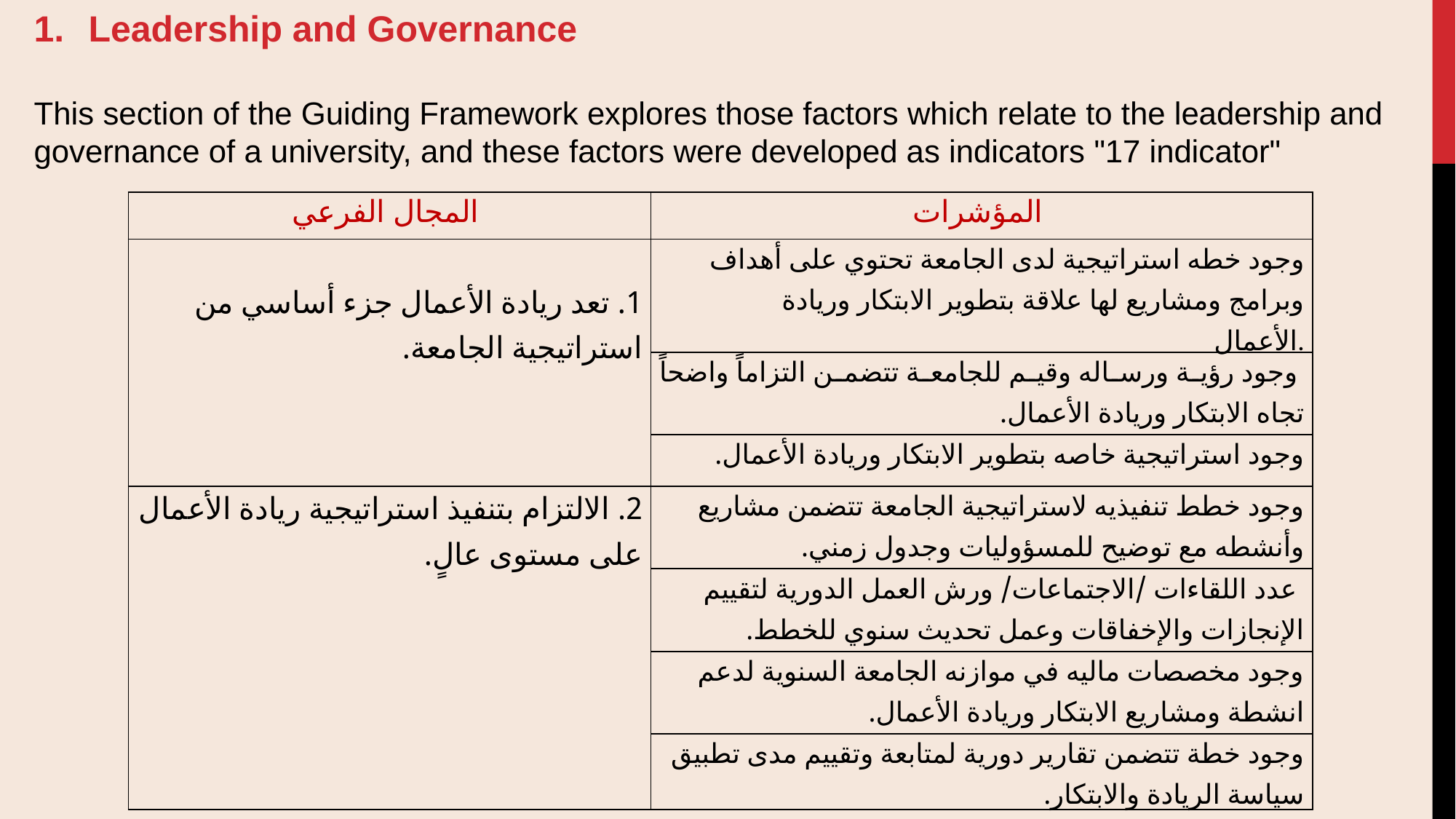

Leadership and Governance

This section of the Guiding Framework explores those factors which relate to the leadership and governance of a university, and these factors were developed as indicators "17 indicator"
| المجال الفرعي | المؤشرات |
| --- | --- |
| 1. تعد ريادة الأعمال جزء أساسي من استراتيجية الجامعة. | وجود خطه استراتيجية لدى الجامعة تحتوي على أهداف وبرامج ومشاريع لها علاقة بتطوير الابتكار وريادة الأعمال. |
|  | وجود رؤية ورساله وقيم للجامعة تتضمن التزاماً واضحاً تجاه الابتكار وريادة الأعمال. |
|  | وجود استراتيجية خاصه بتطوير الابتكار وريادة الأعمال. |
| 2. الالتزام بتنفيذ استراتيجية ريادة الأعمال على مستوى عالٍ. | وجود خطط تنفيذيه لاستراتيجية الجامعة تتضمن مشاريع وأنشطه مع توضيح للمسؤوليات وجدول زمني. |
|  | عدد اللقاءات /الاجتماعات/ ورش العمل الدورية لتقييم الإنجازات والإخفاقات وعمل تحديث سنوي للخطط. |
|  | وجود مخصصات ماليه في موازنه الجامعة السنوية لدعم انشطة ومشاريع الابتكار وريادة الأعمال. |
|  | وجود خطة تتضمن تقارير دورية لمتابعة وتقييم مدى تطبيق سياسة الريادة والابتكار. |